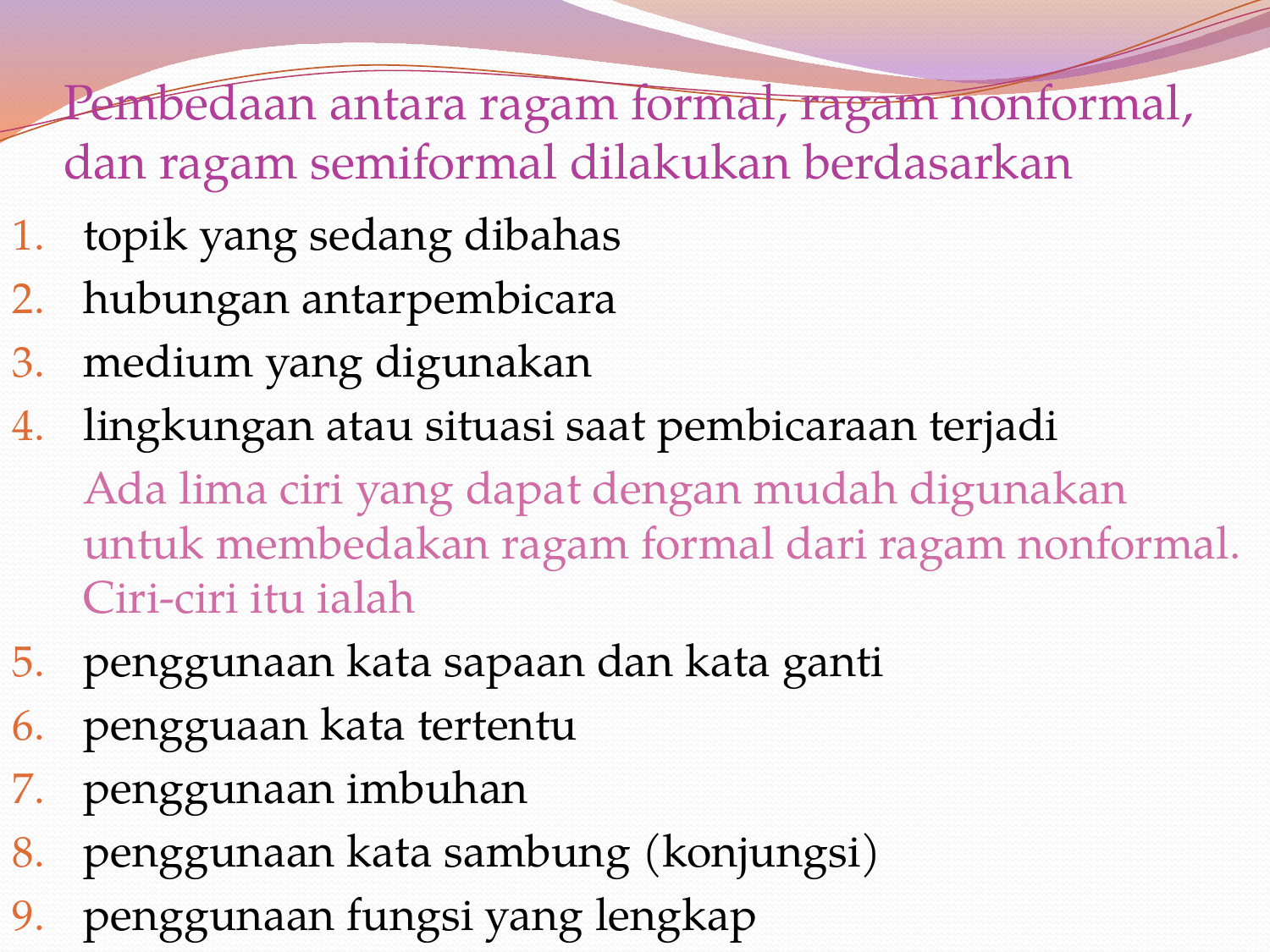

# Pembedaan antara ragam formal, ragam nonformal, dan ragam semiformal dilakukan berdasarkan
topik yang sedang dibahas
hubungan antarpembicara
medium yang digunakan
lingkungan atau situasi saat pembicaraan terjadi
	Ada lima ciri yang dapat dengan mudah digunakan untuk membedakan ragam formal dari ragam nonformal. Ciri-ciri itu ialah
penggunaan kata sapaan dan kata ganti
pengguaan kata tertentu
penggunaan imbuhan
penggunaan kata sambung (konjungsi)
penggunaan fungsi yang lengkap